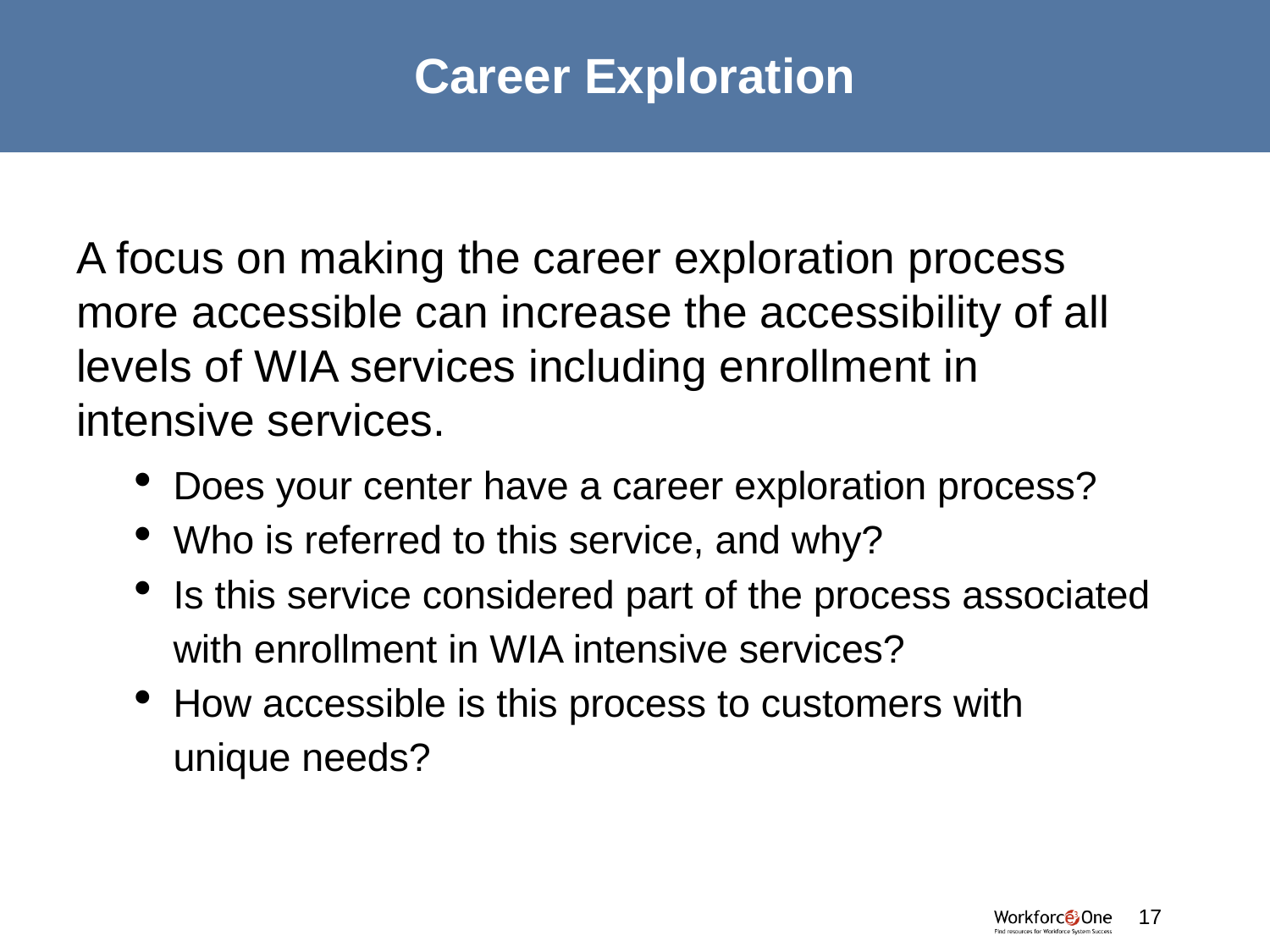

# Career Exploration
A focus on making the career exploration process more accessible can increase the accessibility of all levels of WIA services including enrollment in intensive services.
Does your center have a career exploration process?
Who is referred to this service, and why?
Is this service considered part of the process associated with enrollment in WIA intensive services?
How accessible is this process to customers with unique needs?

#
17